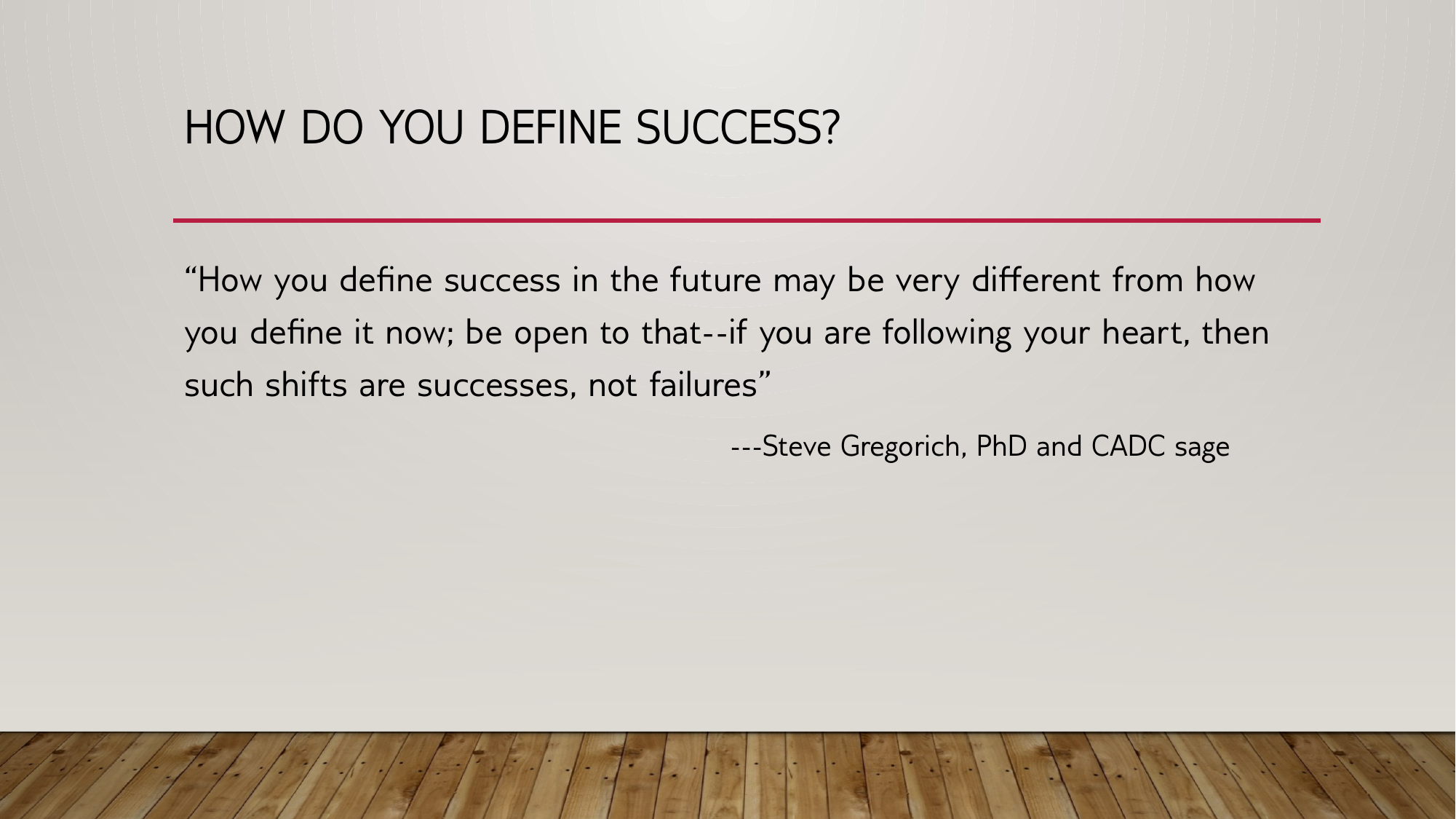

# How do you define success?
“How you define success in the future may be very different from how you define it now; be open to that--if you are following your heart, then such shifts are successes, not failures”
					---Steve Gregorich, PhD and CADC sage